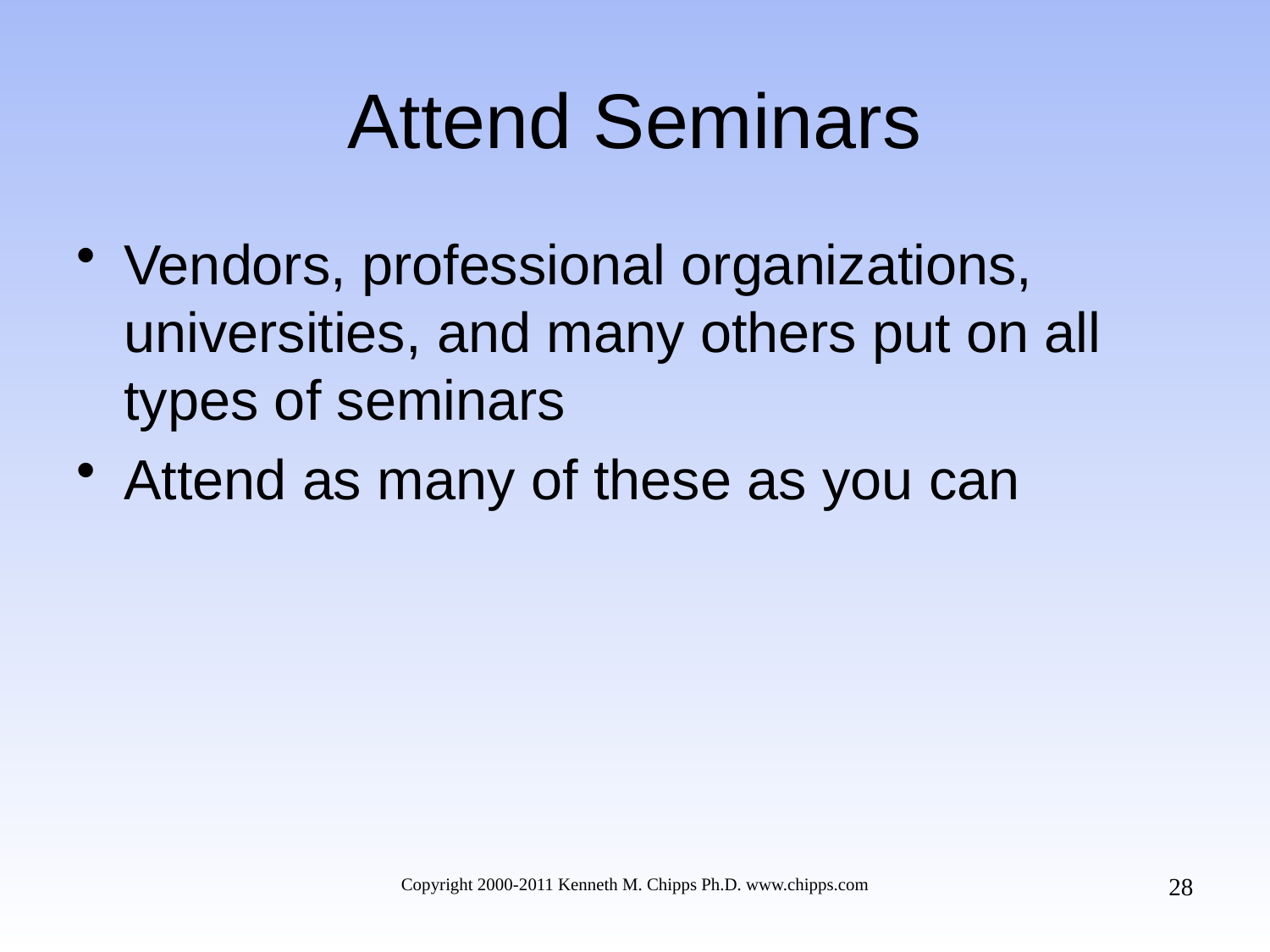

# Attend Seminars
Vendors, professional organizations, universities, and many others put on all types of seminars
Attend as many of these as you can
28
Copyright 2000-2011 Kenneth M. Chipps Ph.D. www.chipps.com